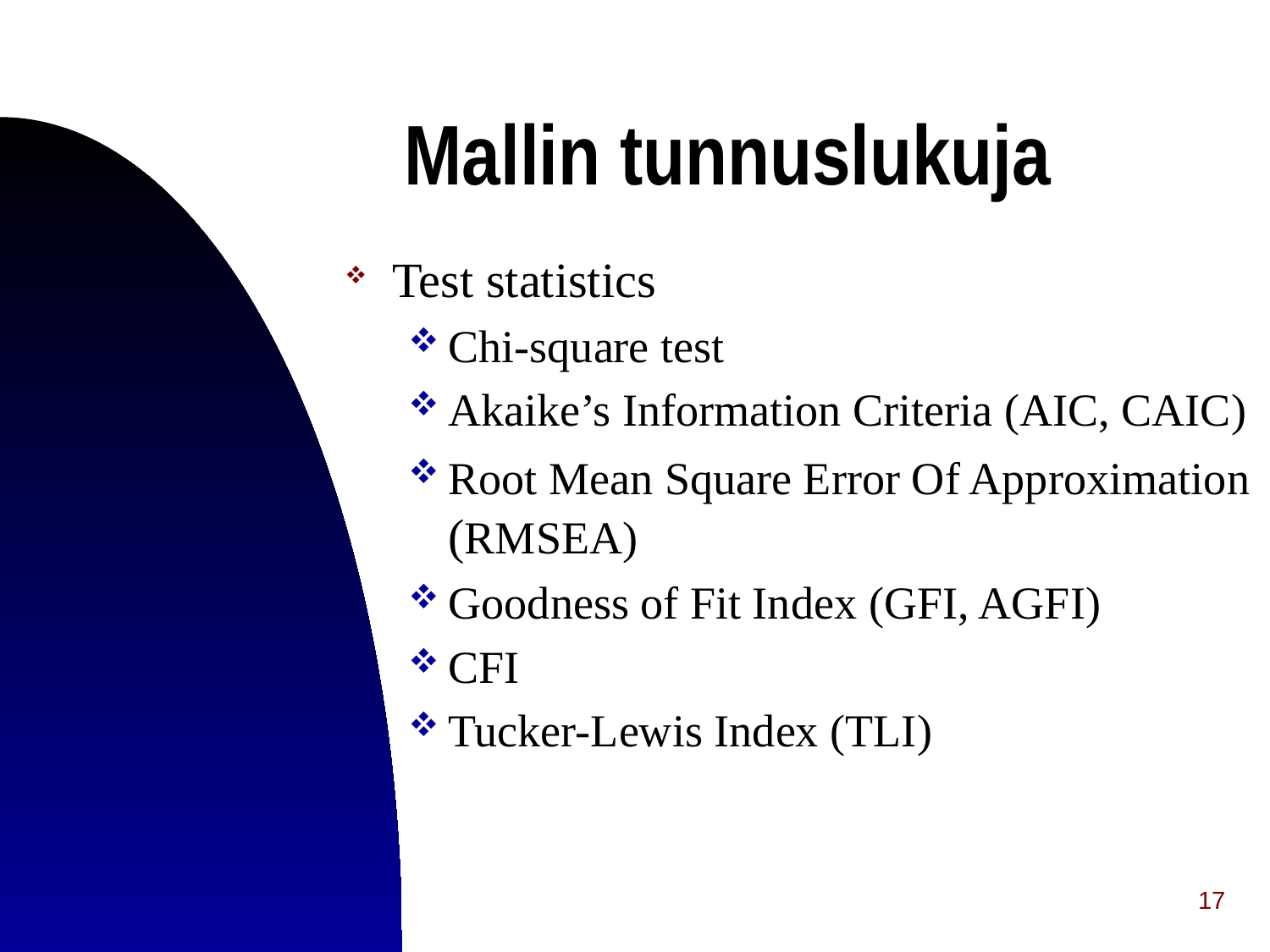

# Mallin tunnuslukuja
Test statistics
Chi-square test
Akaike’s Information Criteria (AIC, CAIC)
Root Mean Square Error Of Approximation (RMSEA)
Goodness of Fit Index (GFI, AGFI)
CFI
Tucker-Lewis Index (TLI)
17